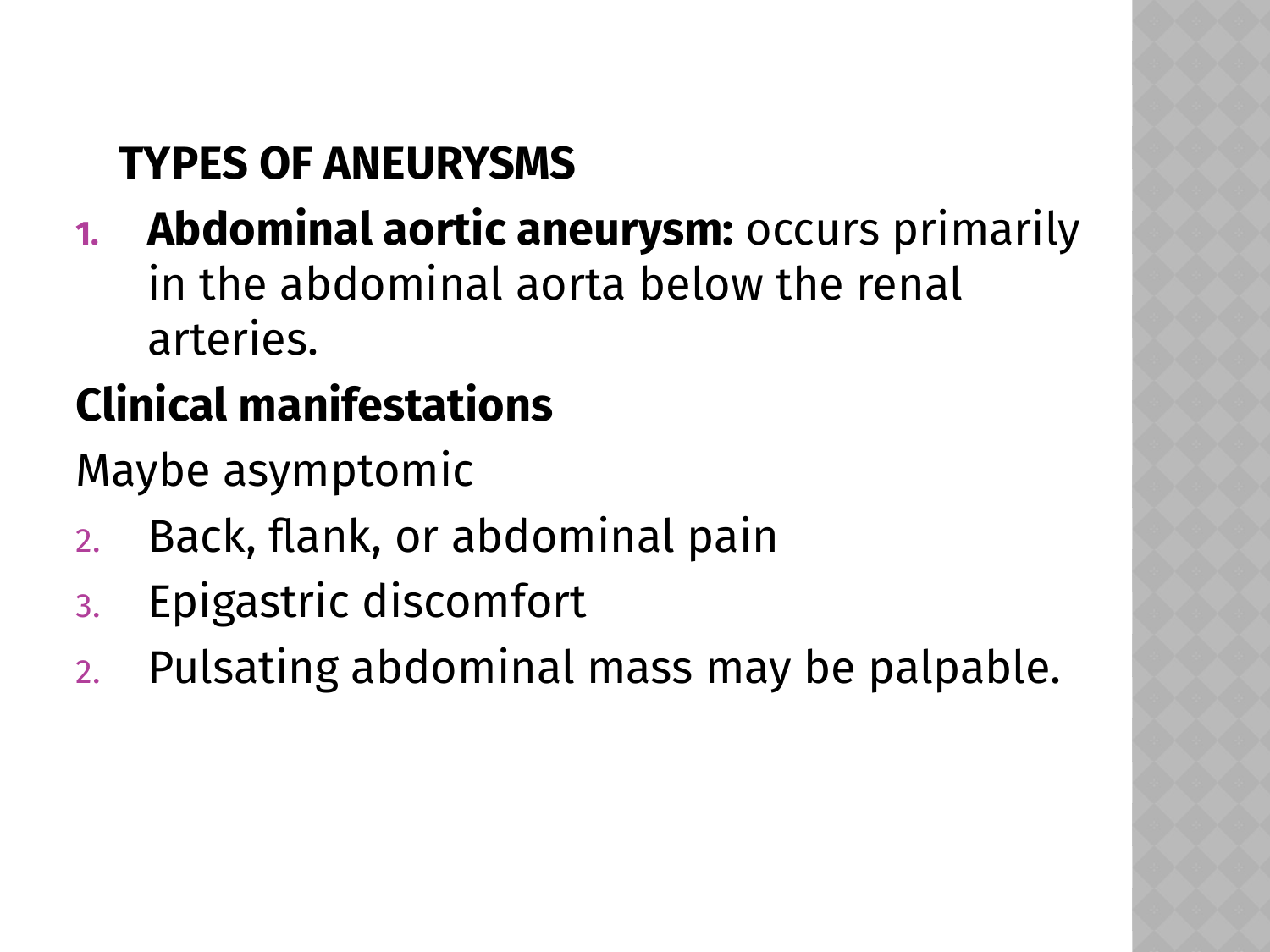

#
    TYPES OF ANEURYSMS
Abdominal aortic aneurysm: occurs primarily in the abdominal aorta below the renal arteries.
Clinical manifestations
Maybe asymptomic
Back, flank, or abdominal pain
Epigastric discomfort
Pulsating abdominal mass may be palpable.